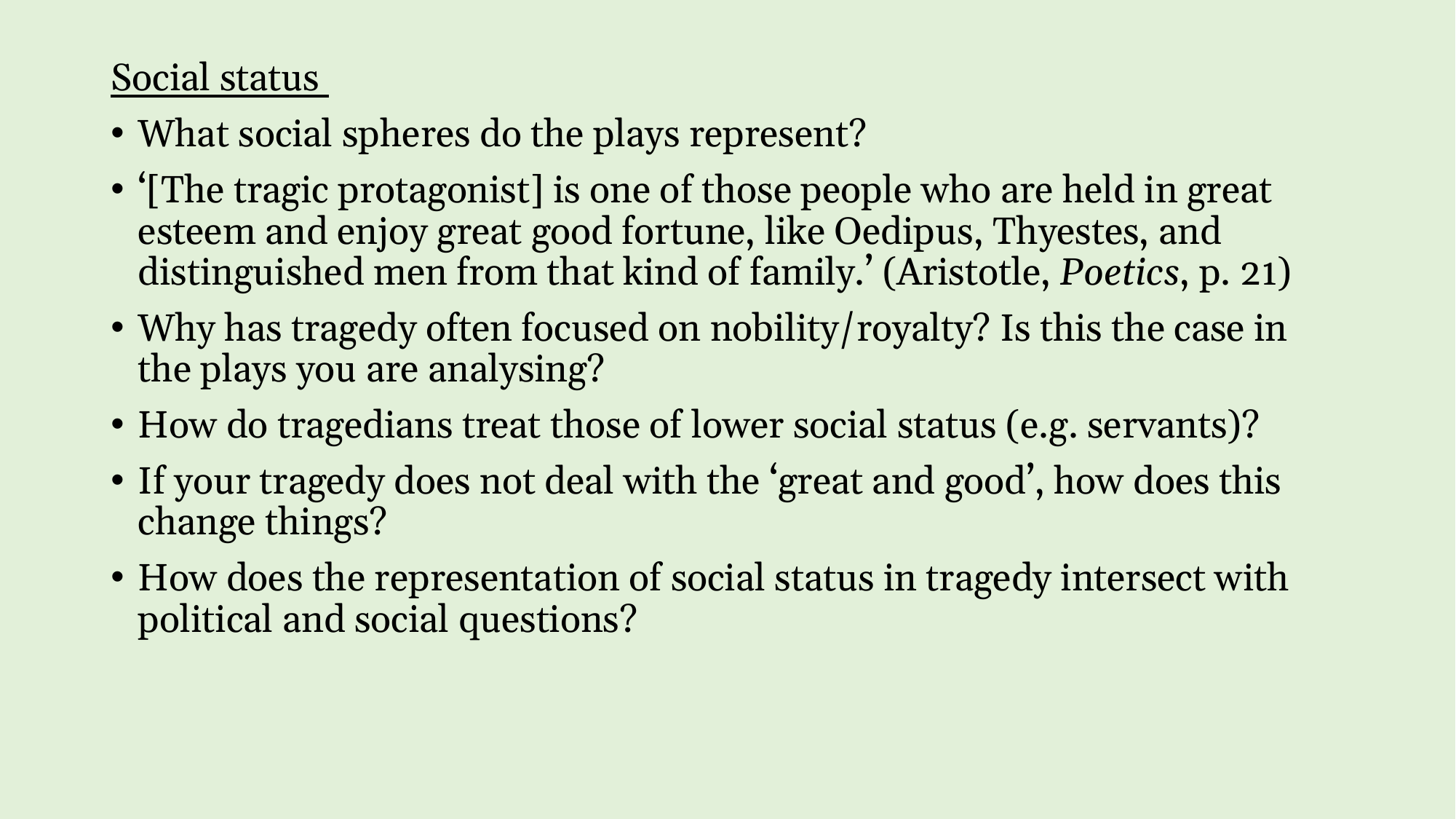

Social status
What social spheres do the plays represent?
‘[The tragic protagonist] is one of those people who are held in great esteem and enjoy great good fortune, like Oedipus, Thyestes, and distinguished men from that kind of family.’ (Aristotle, Poetics, p. 21)
Why has tragedy often focused on nobility/royalty? Is this the case in the plays you are analysing?
How do tragedians treat those of lower social status (e.g. servants)?
If your tragedy does not deal with the ‘great and good’, how does this change things?
How does the representation of social status in tragedy intersect with political and social questions?